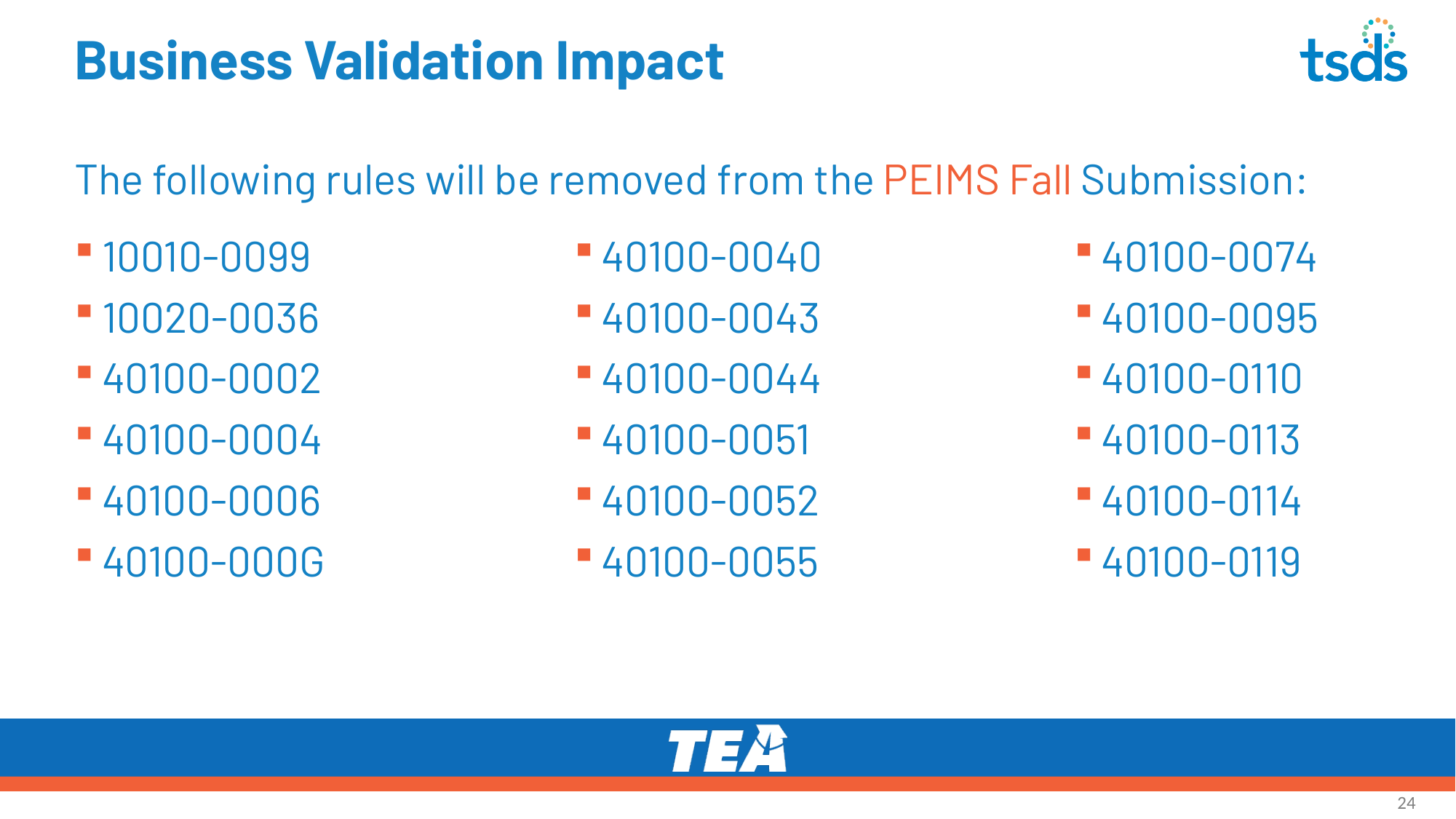

# Business Validation Impact
The following rules will be removed from the PEIMS Fall Submission:
40100-0074
40100-0095
40100-0110
40100-0113
40100-0114
40100-0119
10010-0099
10020-0036
40100-0002
40100-0004
40100-0006
40100-000G
40100-0040
40100-0043
40100-0044
40100-0051
40100-0052
40100-0055
24